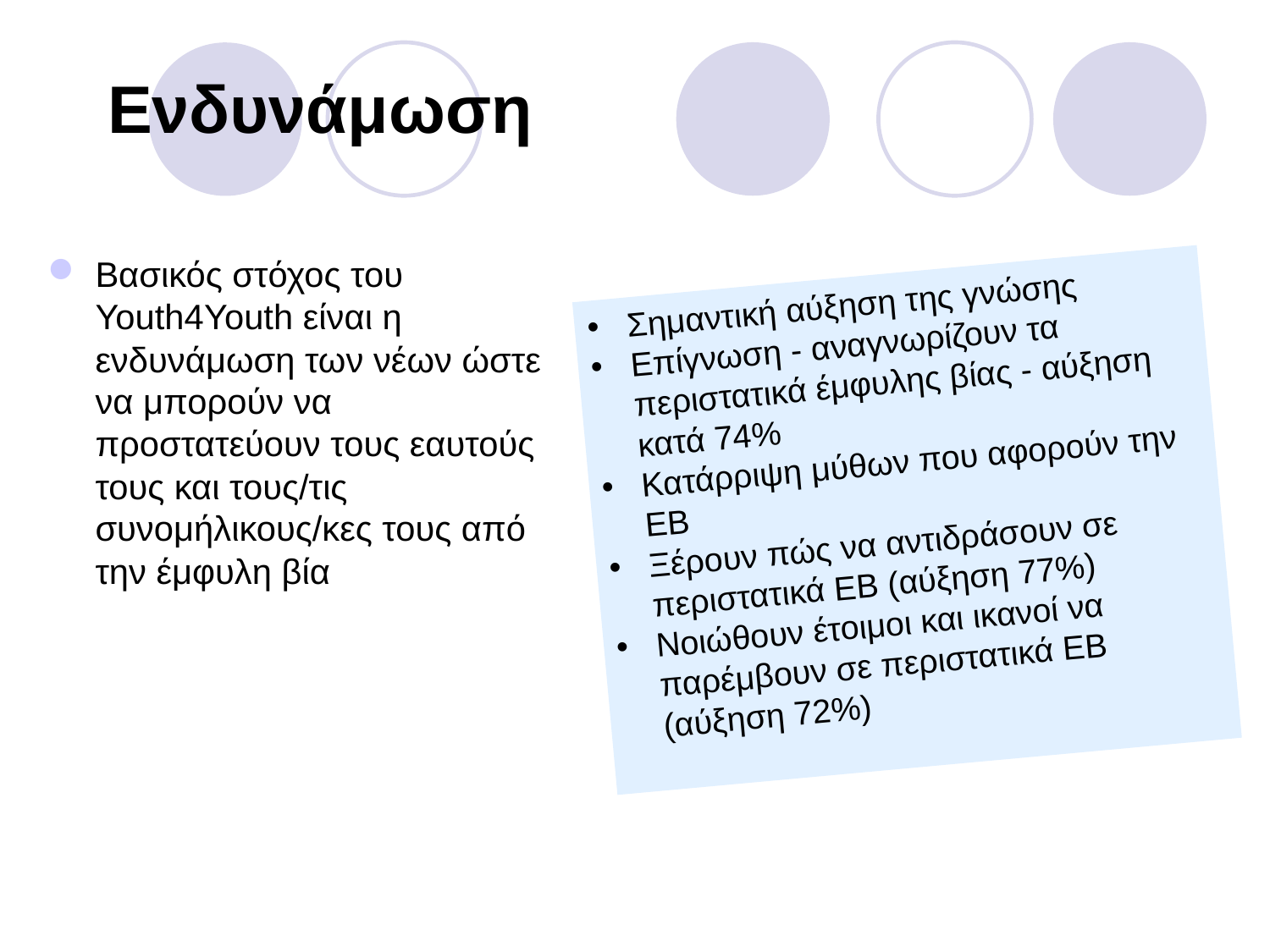

# Ενδυνάμωση
Βασικός στόχος του Youth4Youth είναι η ενδυνάμωση των νέων ώστε να μπορούν να προστατεύουν τους εαυτούς τους και τους/τις συνομήλικους/κες τους από την έμφυλη βία

Σημαντική αύξηση της γνώσης
Επίγνωση - αναγνωρίζουν τα περιστατικά έμφυλης βίας - αύξηση κατά 74%
Κατάρριψη μύθων που αφορούν την ΕΒ
Ξέρουν πώς να αντιδράσουν σε περιστατικά ΕΒ (αύξηση 77%)
Νοιώθουν έτοιμοι και ικανοί να παρέμβουν σε περιστατικά ΕΒ    (αύξηση 72%)